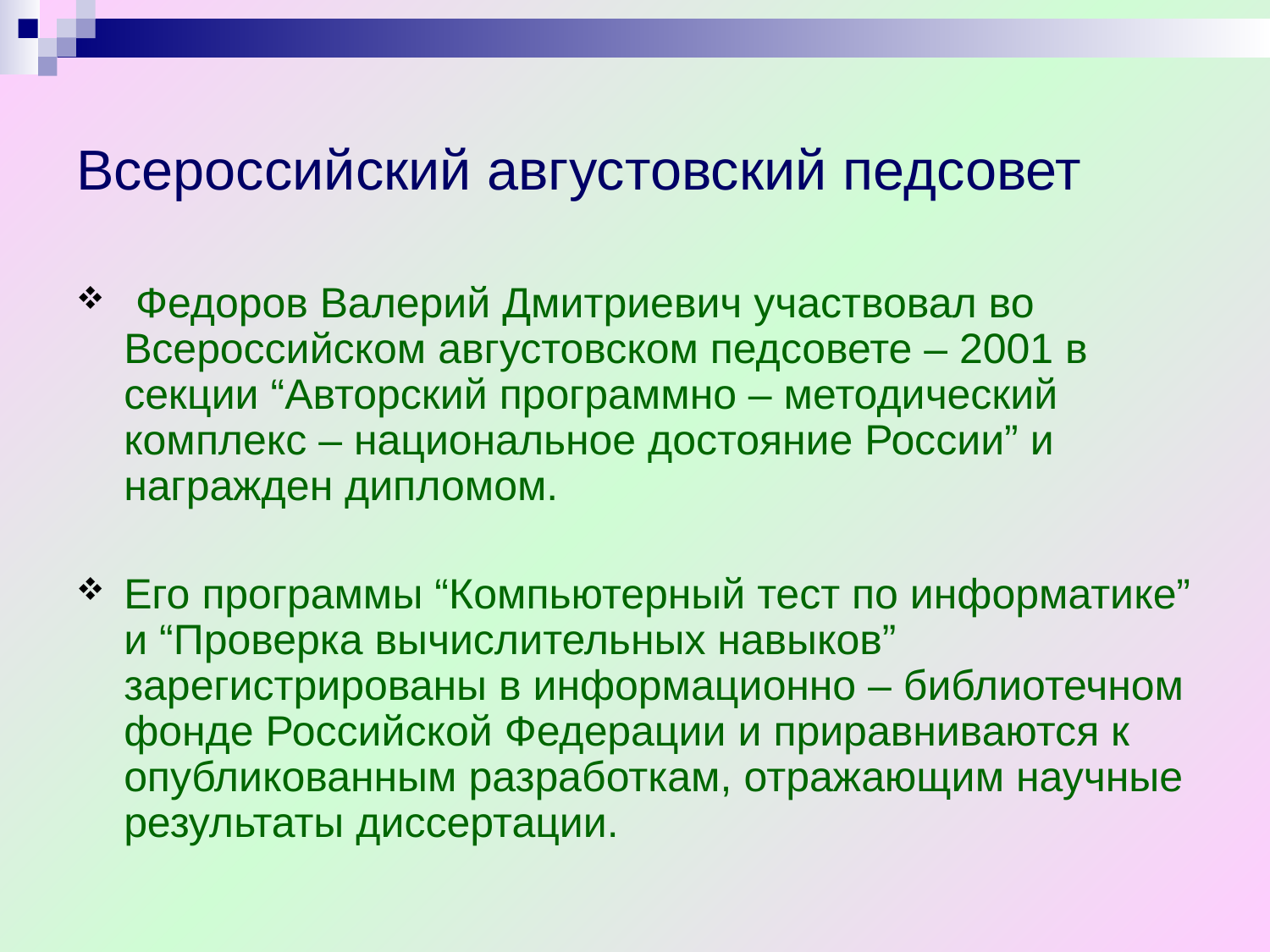

# Всероссийский августовский педсовет
 Федоров Валерий Дмитриевич участвовал во Всероссийском августовском педсовете – 2001 в секции “Авторский программно – методический комплекс – национальное достояние России” и награжден дипломом.

Его программы “Компьютерный тест по информатике” и “Проверка вычислительных навыков” зарегистрированы в информационно – библиотечном фонде Российской Федерации и приравниваются к опубликованным разработкам, отражающим научные результаты диссертации.